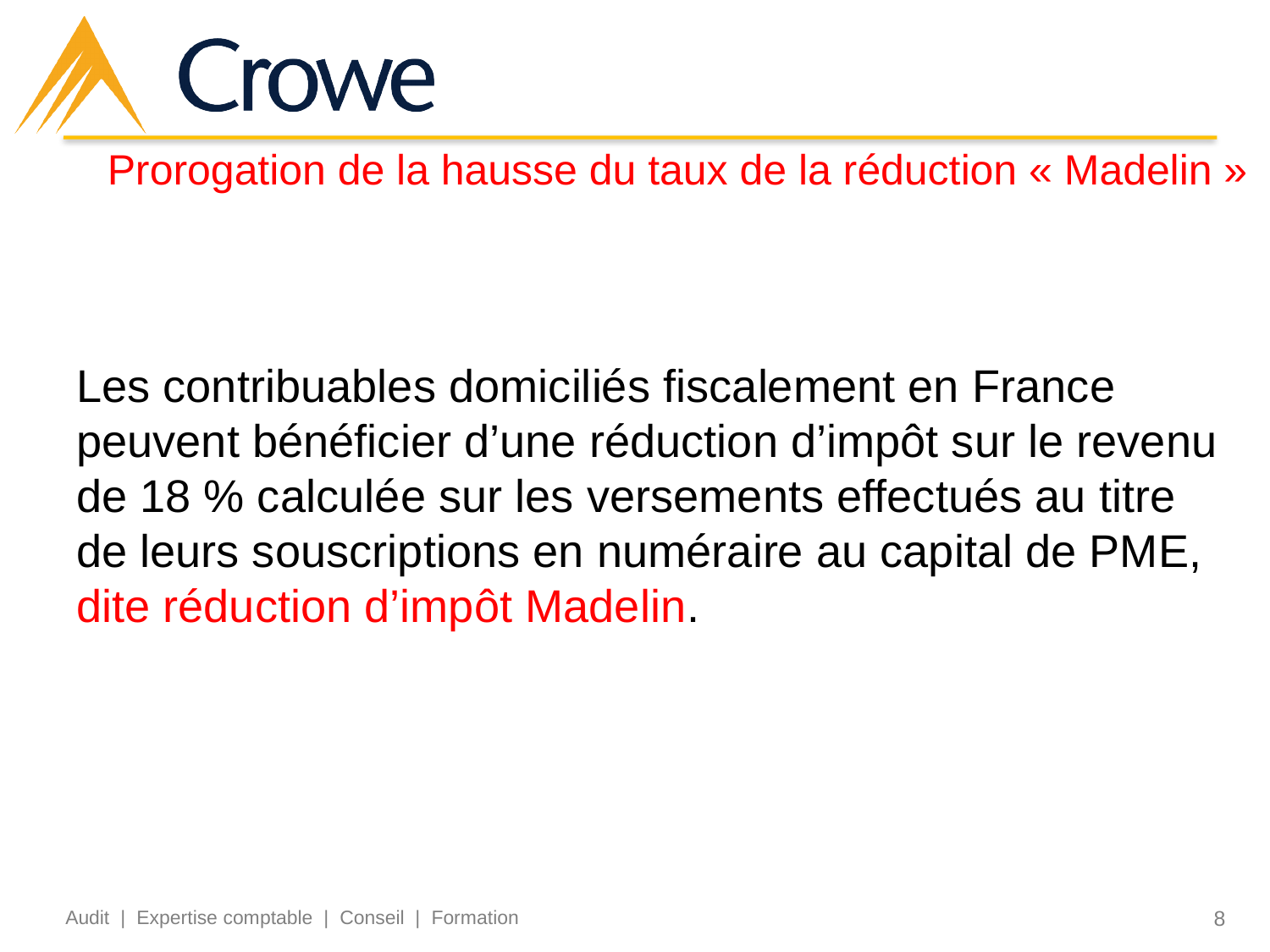

# Prorogation de la hausse du taux de la réduction « Madelin »

Les contribuables domiciliés fiscalement en France peuvent bénéficier d’une réduction d’impôt sur le revenu de 18 % calculée sur les versements effectués au titre de leurs souscriptions en numéraire au capital de PME, dite réduction d’impôt Madelin.